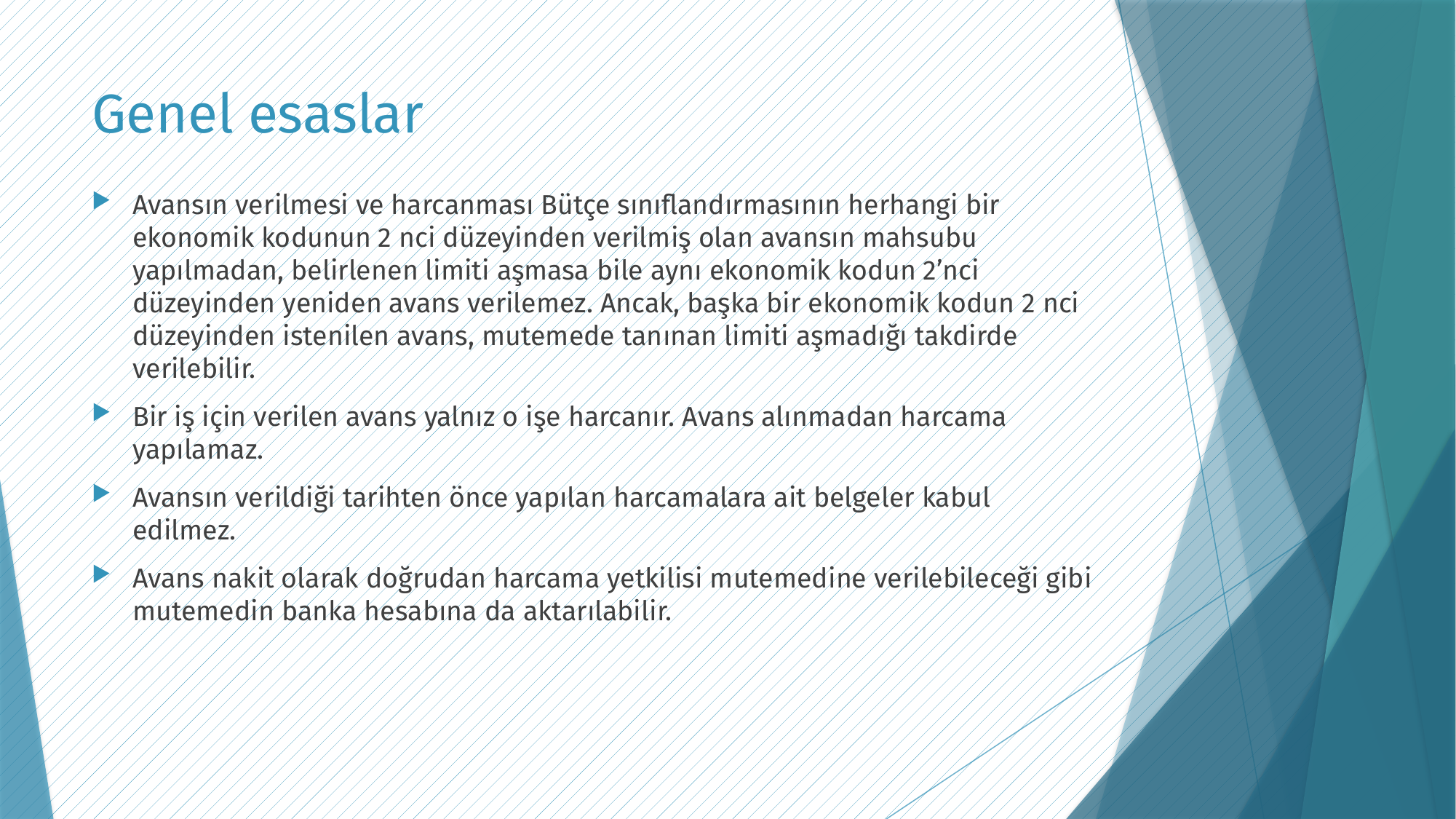

# Genel esaslar
Avansın verilmesi ve harcanması Bütçe sınıflandırmasının herhangi bir ekonomik kodunun 2 nci düzeyinden verilmiş olan avansın mahsubu yapılmadan, belirlenen limiti aşmasa bile aynı ekonomik kodun 2’nci düzeyinden yeniden avans verilemez. Ancak, başka bir ekonomik kodun 2 nci düzeyinden istenilen avans, mutemede tanınan limiti aşmadığı takdirde verilebilir.
Bir iş için verilen avans yalnız o işe harcanır. Avans alınmadan harcama yapılamaz.
Avansın verildiği tarihten önce yapılan harcamalara ait belgeler kabul edilmez.
Avans nakit olarak doğrudan harcama yetkilisi mutemedine verilebileceği gibi mutemedin banka hesabına da aktarılabilir.